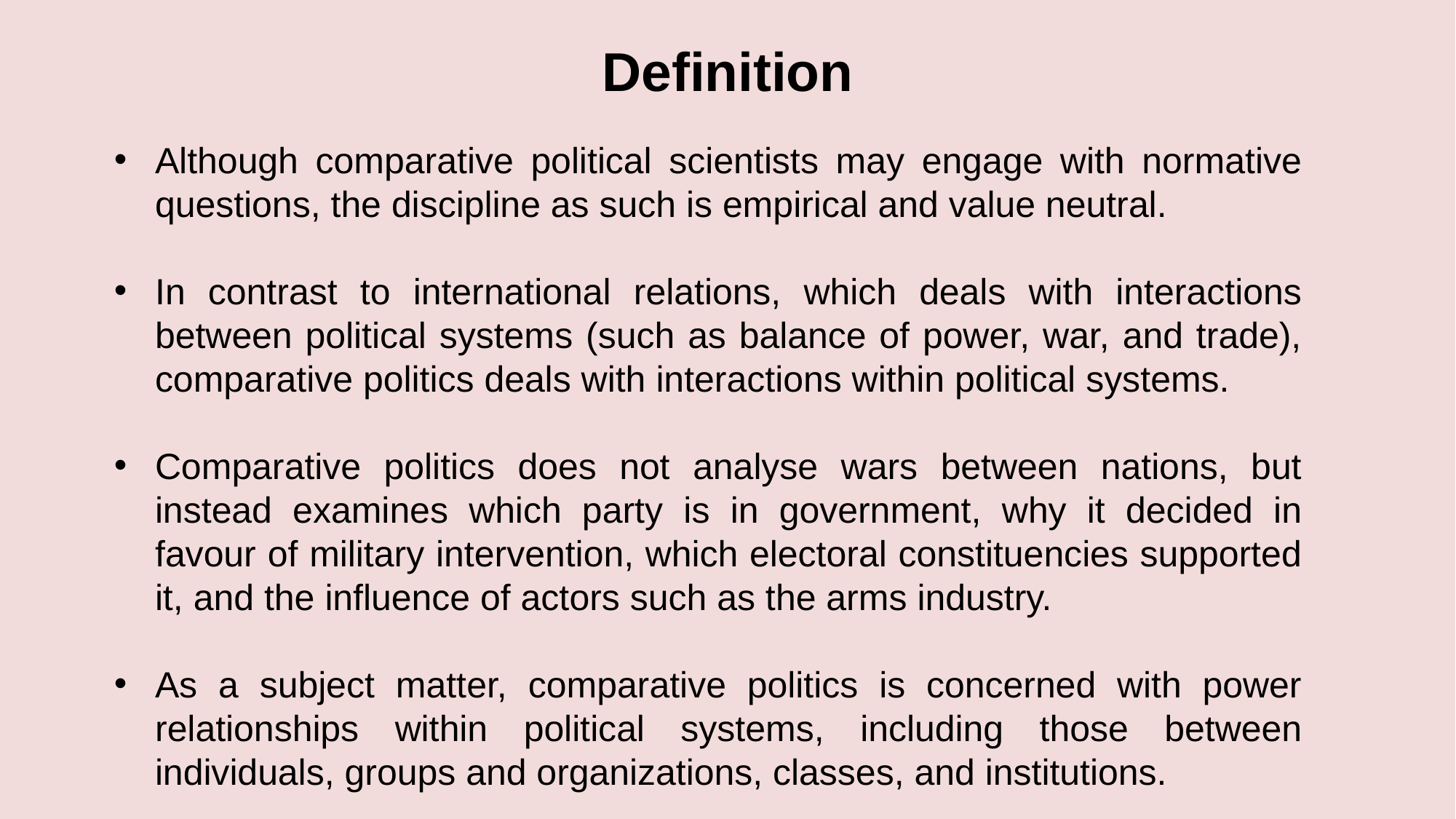

Definition
Although comparative political scientists may engage with normative questions, the discipline as such is empirical and value neutral.

In contrast to international relations, which deals with interactions between political systems (such as balance of power, war, and trade), comparative politics deals with interactions within political systems.

Comparative politics does not analyse wars between nations, but instead examines which party is in government, why it decided in favour of military intervention, which electoral constituencies supported it, and the influence of actors such as the arms industry.

As a subject matter, comparative politics is concerned with power relationships within political systems, including those between individuals, groups and organizations, classes, and institutions.